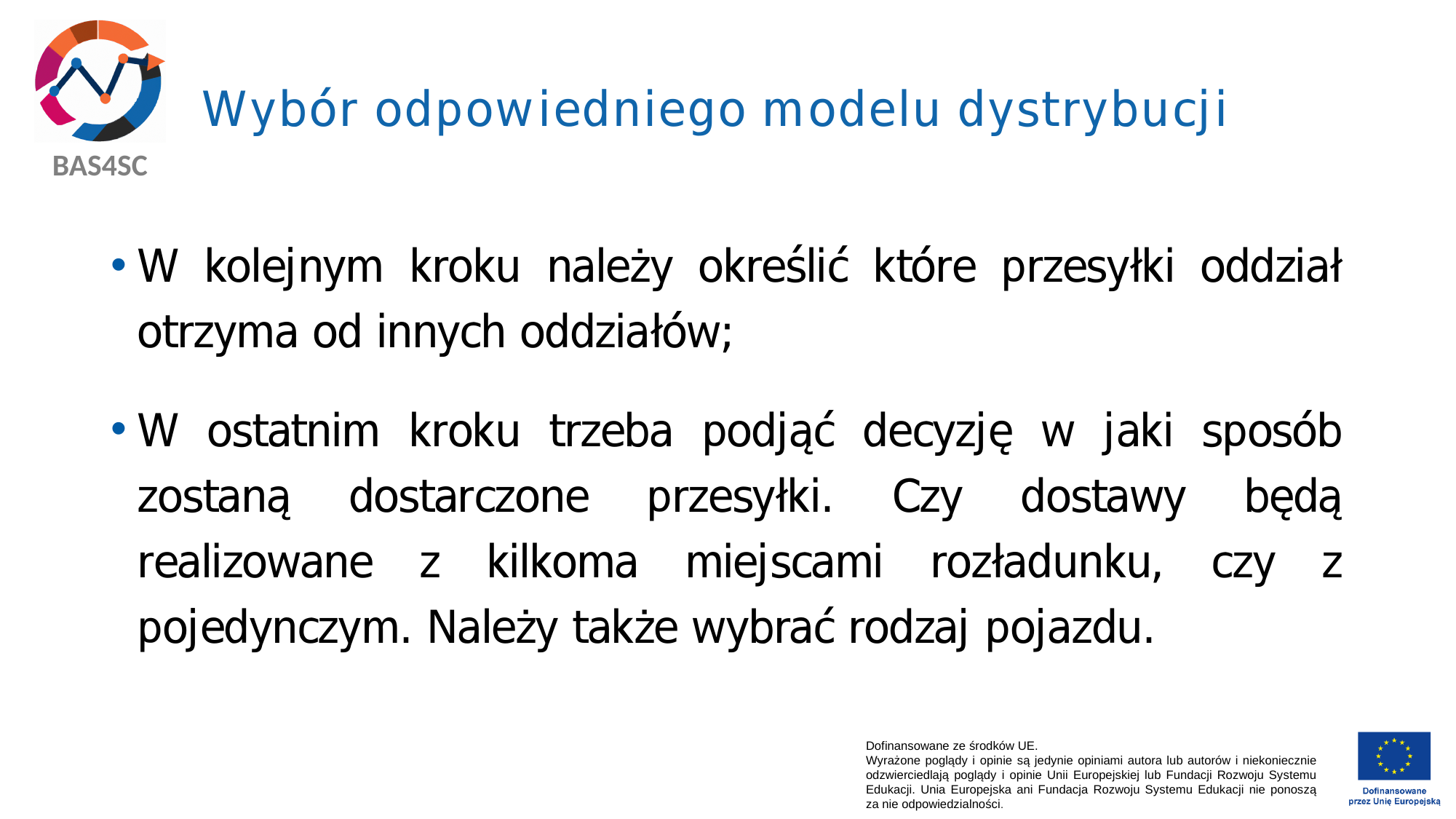

# Wybór odpowiedniego modelu dystrybucji
W kolejnym kroku należy określić które przesyłki oddział otrzyma od innych oddziałów;
W ostatnim kroku trzeba podjąć decyzję w jaki sposób zostaną dostarczone przesyłki. Czy dostawy będą realizowane z kilkoma miejscami rozładunku, czy z pojedynczym. Należy także wybrać rodzaj pojazdu.